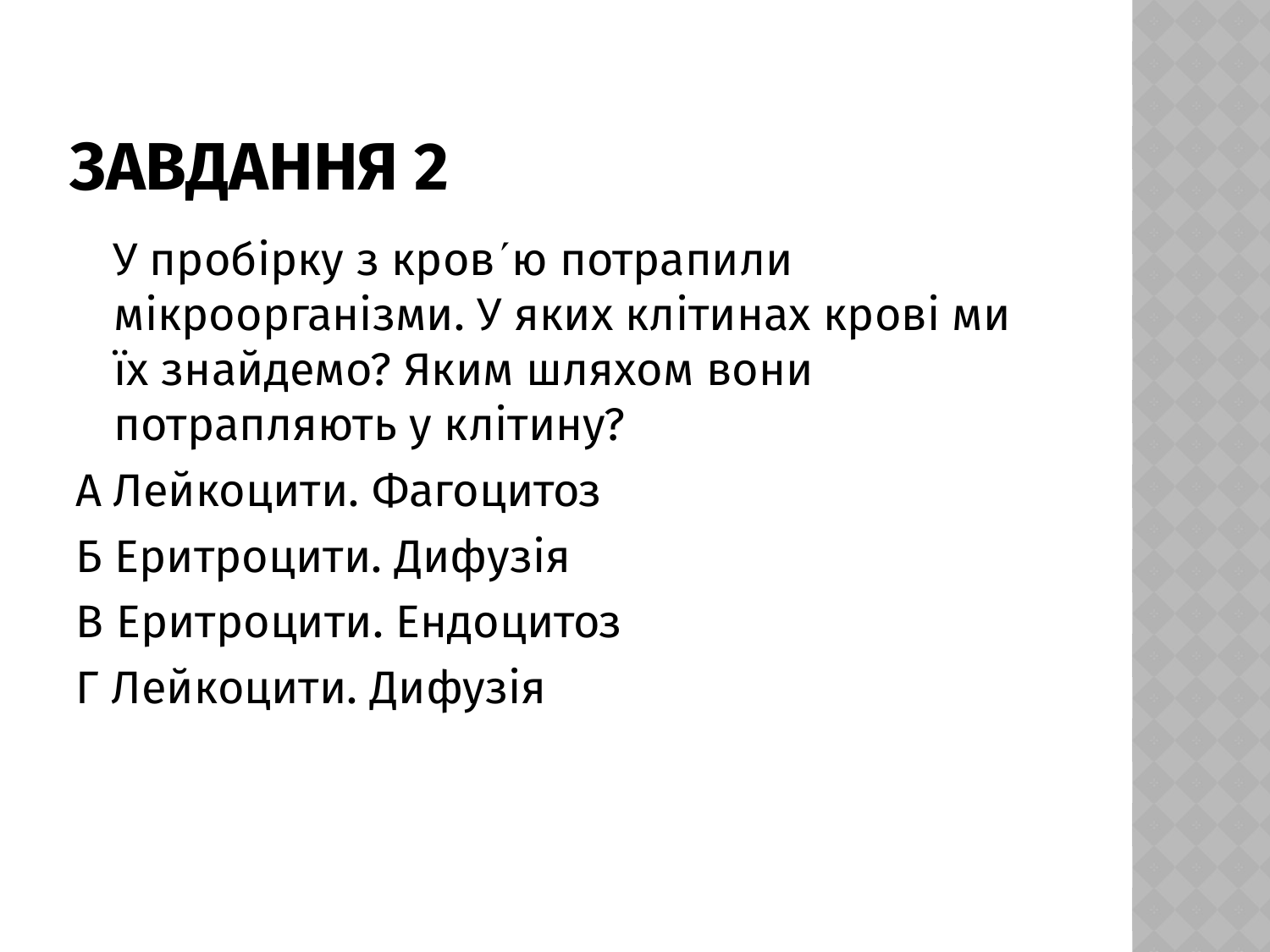

# Завдання 2
   У пробірку з кров′ю потрапили мікроорганізми. У яких клітинах крові ми їх знайдемо? Яким шляхом вони потрапляють у клітину?
А Лейкоцити. Фагоцитоз
Б Еритроцити. Дифузія
В Еритроцити. Ендоцитоз
Г Лейкоцити. Дифузія